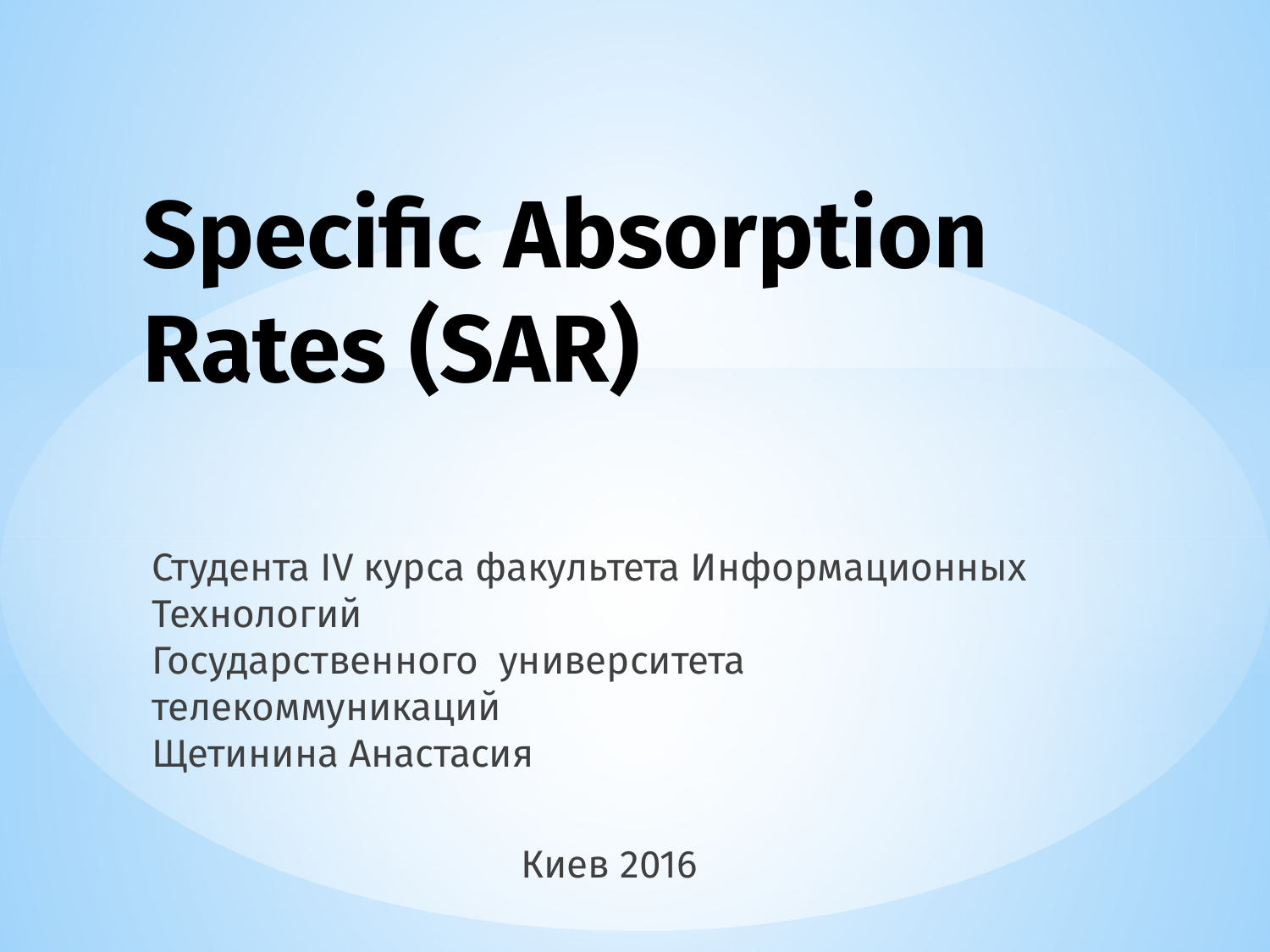

# Specific Absorption Rates (SAR)
Студента ІV курса факультета Информационных Технологий
Государственного  университета телекоммуникаций
Щетинина Анастасия
Киев 2016